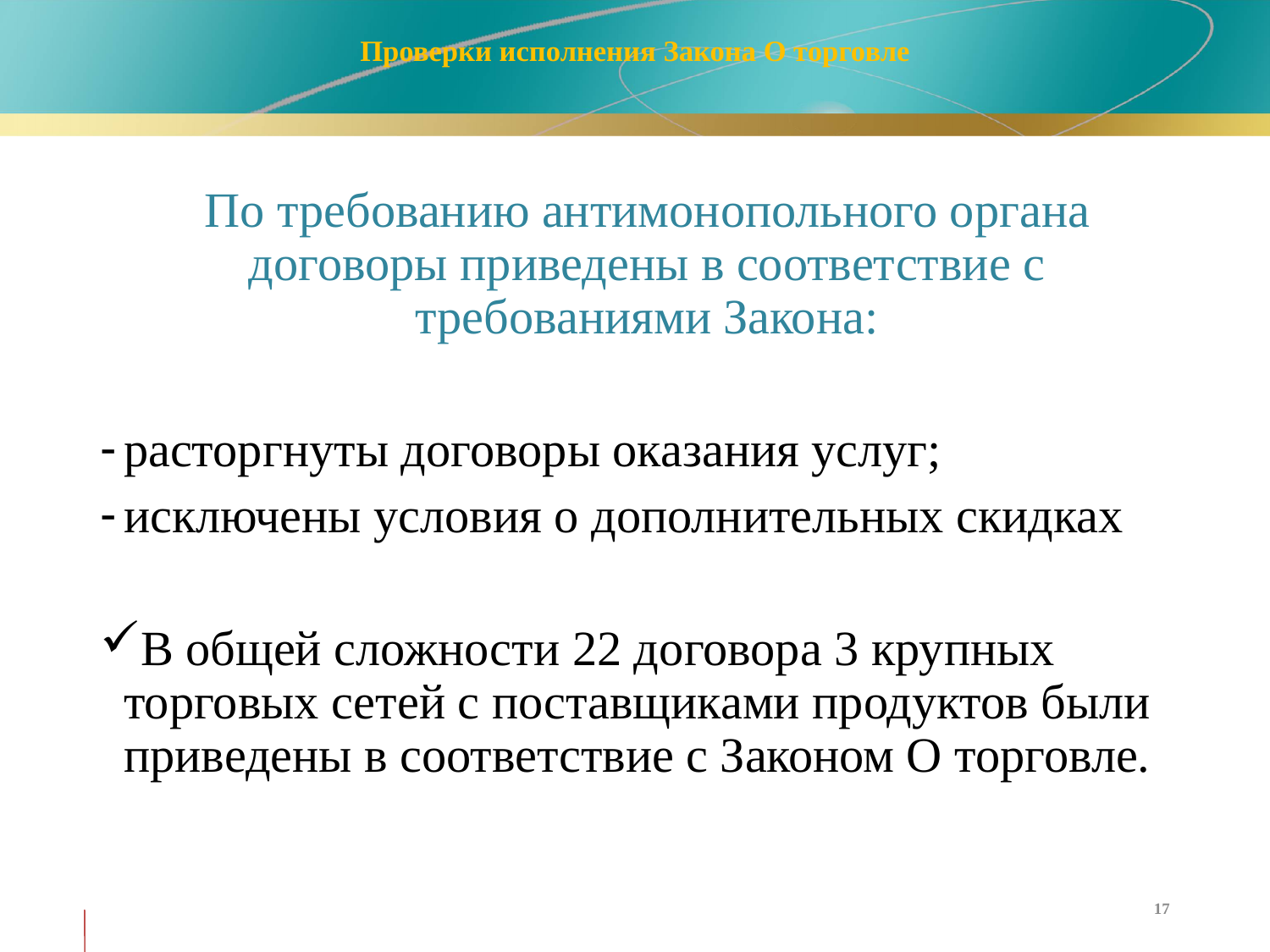

# Проверки исполнения Закона О торговле
  По требованию антимонопольного органа договоры приведены в соответствие с требованиями Закона:

расторгнуты договоры оказания услуг;
исключены условия о дополнительных скидках

В общей сложности 22 договора 3 крупных торговых сетей с поставщиками продуктов были приведены в соответствие с Законом О торговле.

17